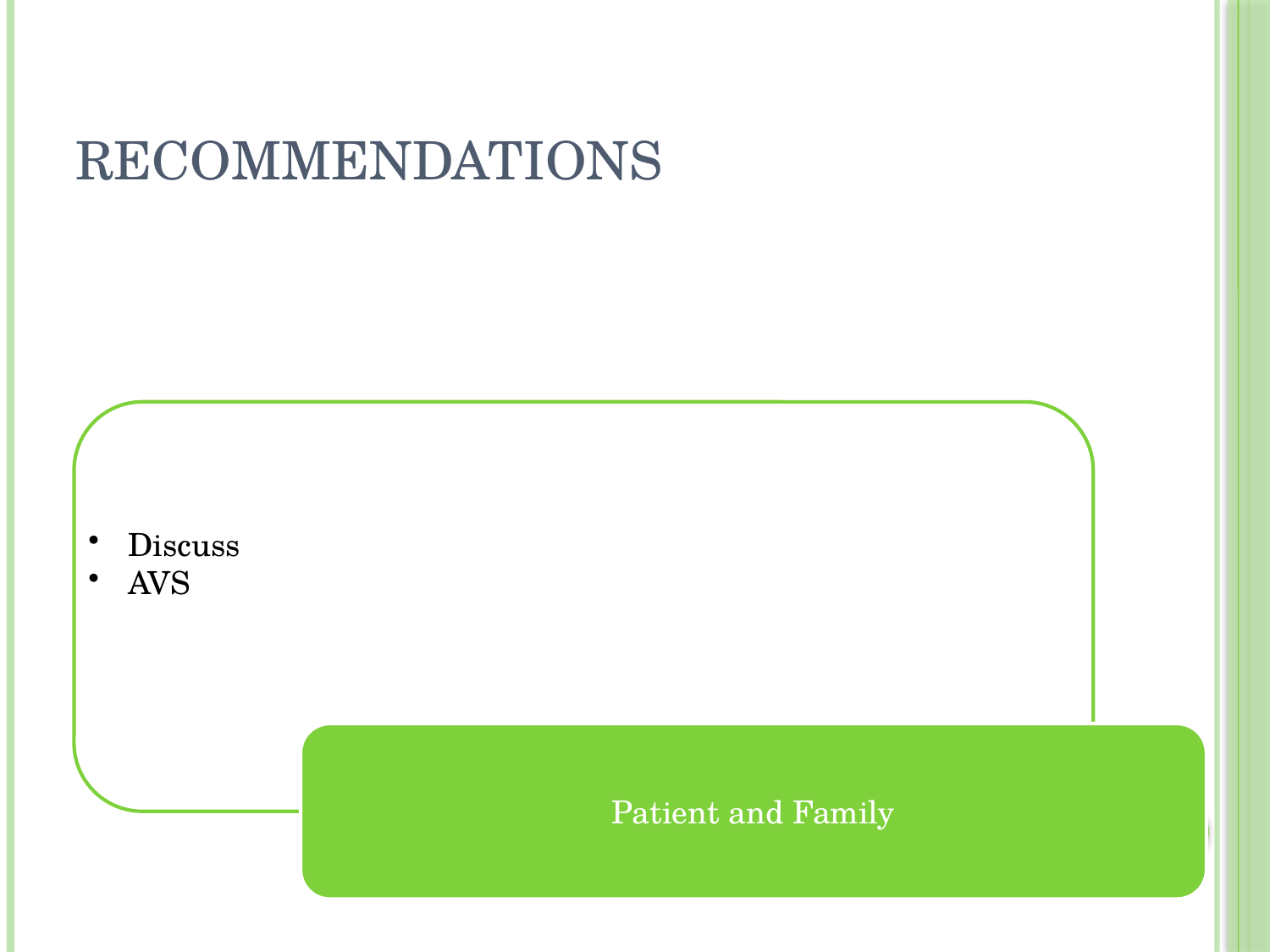

# Recommendations
Patient and Family
Discuss
AVS
12